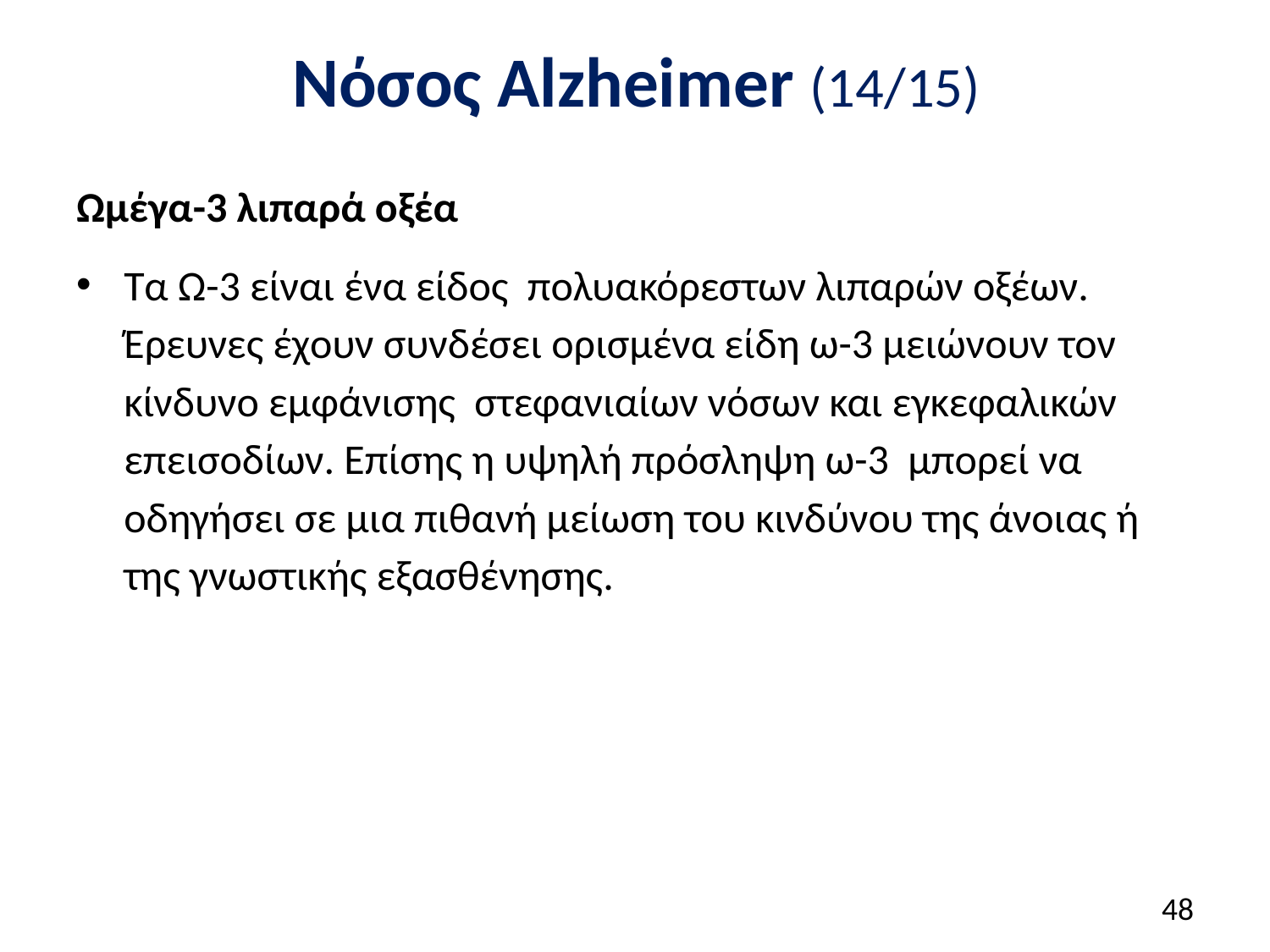

# Νόσος Alzheimer (14/15)
Ωμέγα-3 λιπαρά οξέα
Τα Ω-3 είναι ένα είδος  πολυακόρεστων λιπαρών οξέων. Έρευνες έχουν συνδέσει ορισμένα είδη ω-3 μειώνουν τον  κίνδυνο εμφάνισης  στεφανιαίων νόσων και εγκεφαλικών επεισοδίων. Επίσης η υψηλή πρόσληψη ω-3  μπορεί να οδηγήσει σε μια πιθανή μείωση του κινδύνου της άνοιας ή της γνωστικής εξασθένησης.

48